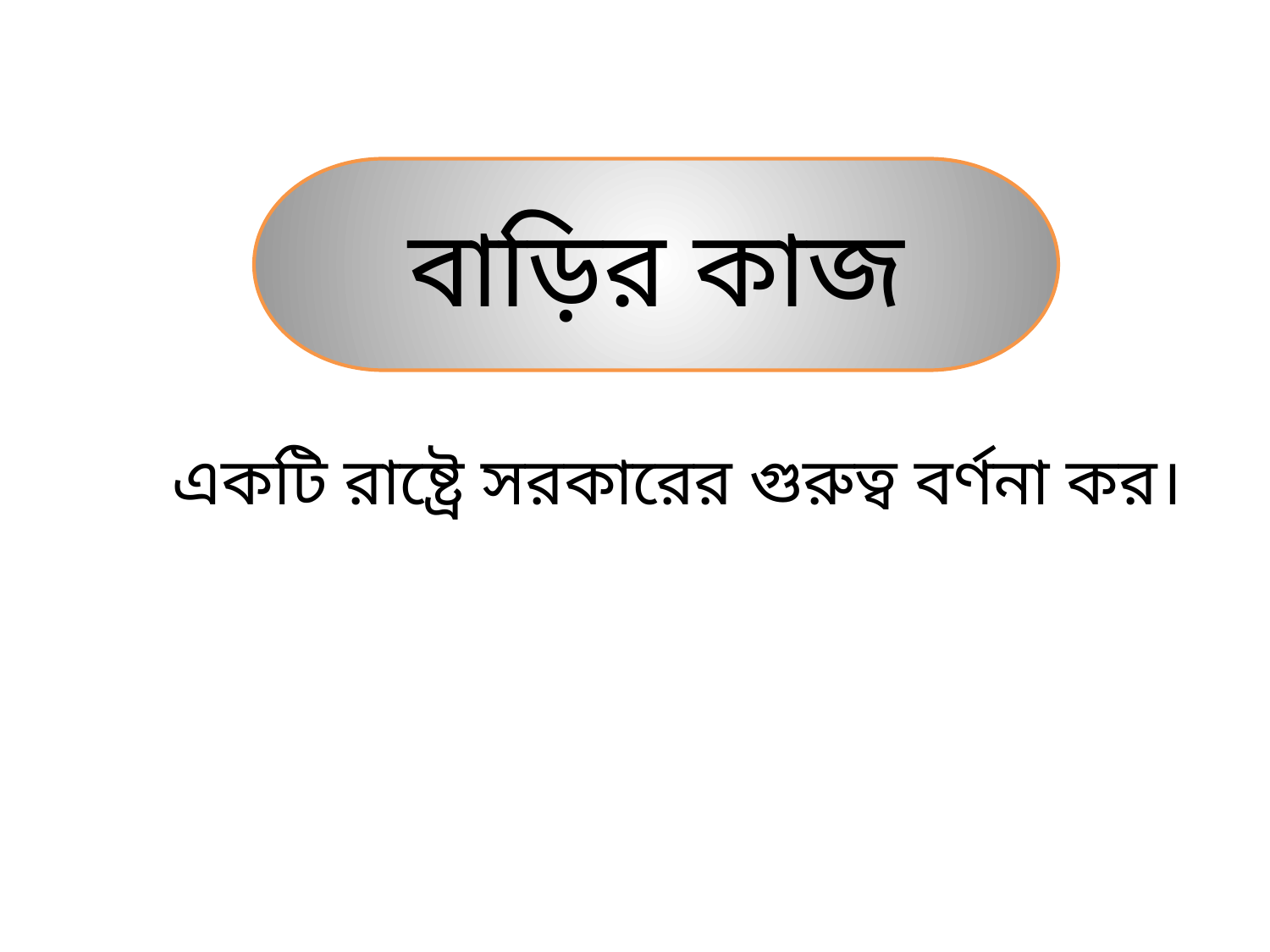

বাড়ির কাজ
একটি রাষ্ট্রে সরকারের গুরুত্ব বর্ণনা কর।